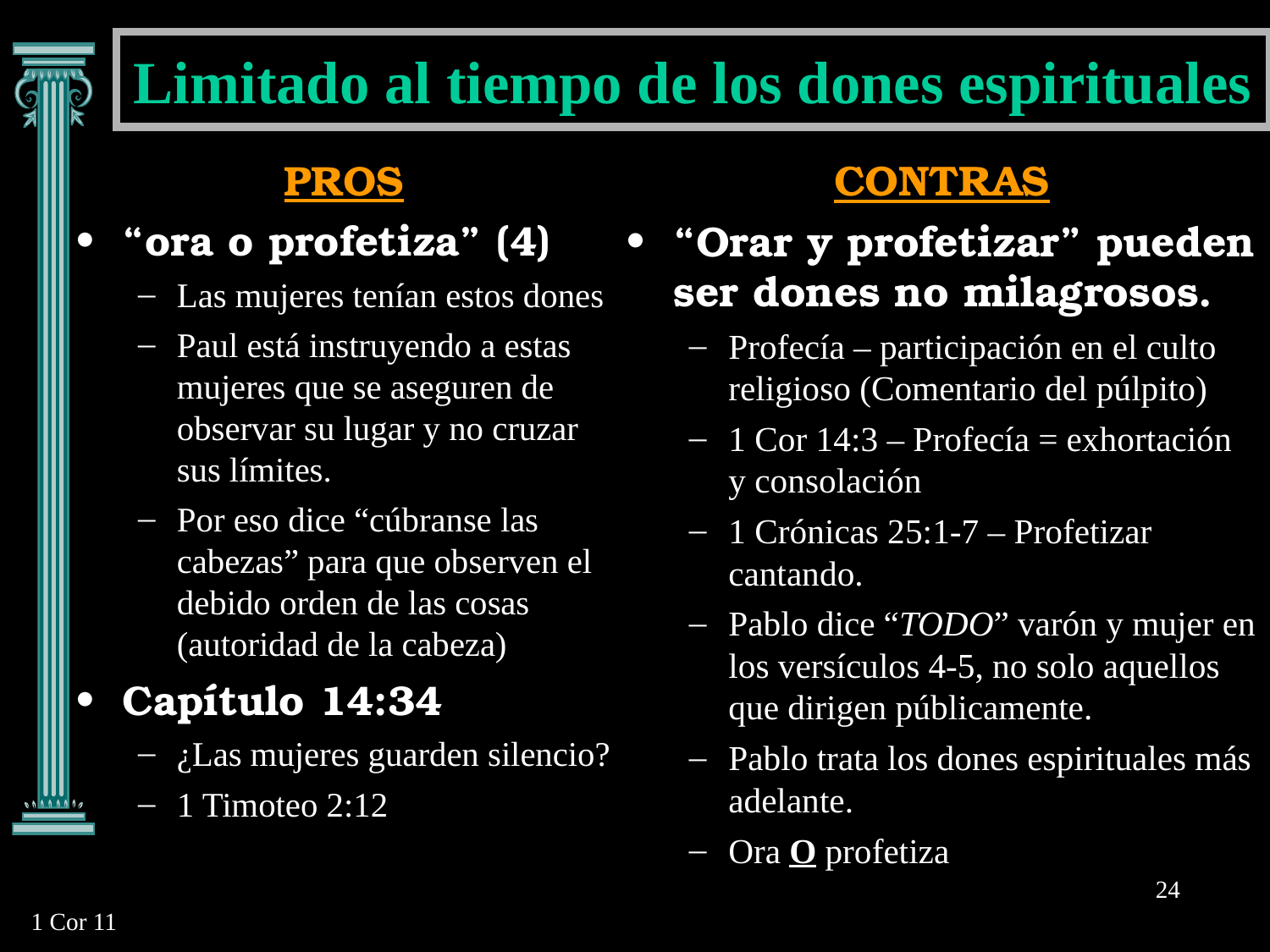

Limitado al tiempo de los dones espirituales
PROS
“ora o profetiza” (4)
Las mujeres tenían estos dones
Paul está instruyendo a estas mujeres que se aseguren de observar su lugar y no cruzar sus límites.
Por eso dice “cúbranse las cabezas” para que observen el debido orden de las cosas (autoridad de la cabeza)
Capítulo 14:34
¿Las mujeres guarden silencio?
1 Timoteo 2:12

CONTRAS
“Orar y profetizar” pueden ser dones no milagrosos.
Profecía – participación en el culto religioso (Comentario del púlpito)
1 Cor 14:3 – Profecía = exhortación y consolación
1 Crónicas 25:1-7 – Profetizar cantando.
Pablo dice “TODO” varón y mujer en los versículos 4-5, no solo aquellos que dirigen públicamente.
Pablo trata los dones espirituales más adelante.
Ora O profetiza
24
1 Cor 11